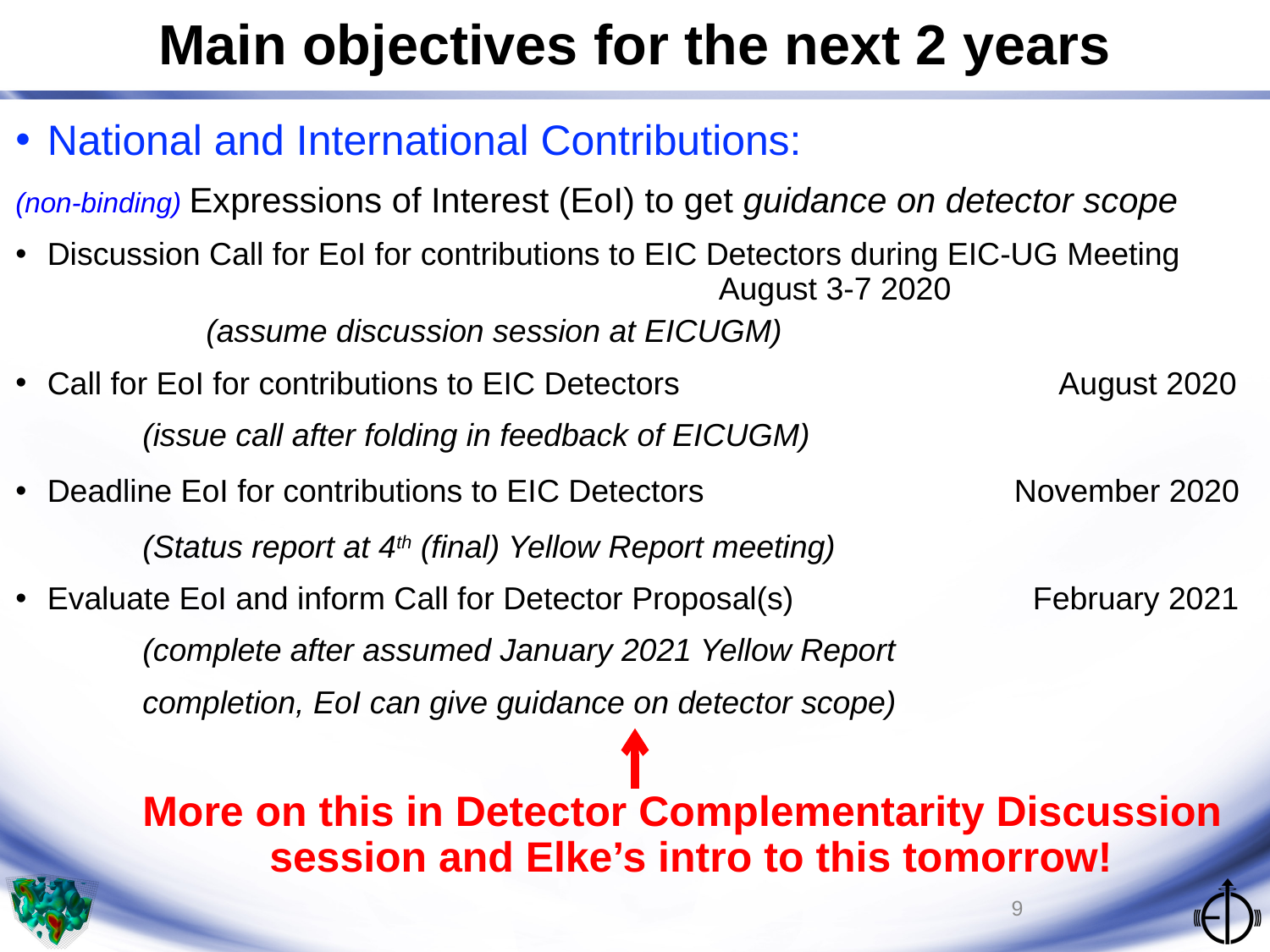

# Main objectives for the next 2 years
National and International Contributions:
(non-binding) Expressions of Interest (EoI) to get guidance on detector scope
Discussion Call for EoI for contributions to EIC Detectors during EIC-UG Meeting                                                                                    August 3-7 2020
	(assume discussion session at EICUGM)
Call for EoI for contributions to EIC Detectors                                           August 2020
	(issue call after folding in feedback of EICUGM)
Deadline EoI for contributions to EIC Detectors                                   November 2020
    	(Status report at 4th (final) Yellow Report meeting)
Evaluate EoI and inform Call for Detector Proposal(s)                           February 2021
	(complete after assumed January 2021 Yellow Report
	completion, EoI can give guidance on detector scope)

	More on this in Detector Complementarity Discussion 		session and Elke’s intro to this tomorrow!
9